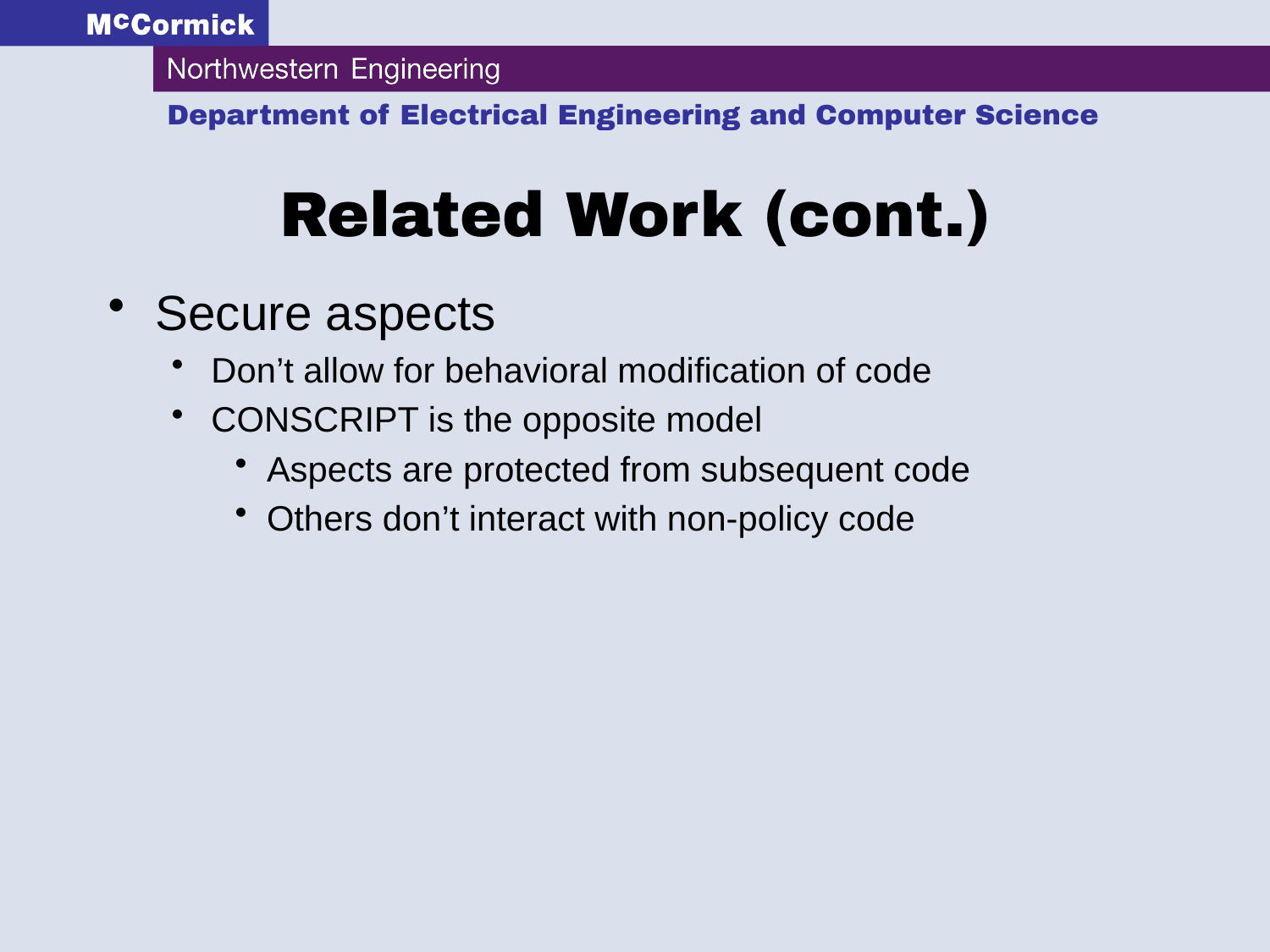

# Related Work (cont.)
Secure aspects
Don’t allow for behavioral modification of code
CONSCRIPT is the opposite model
Aspects are protected from subsequent code
Others don’t interact with non-policy code